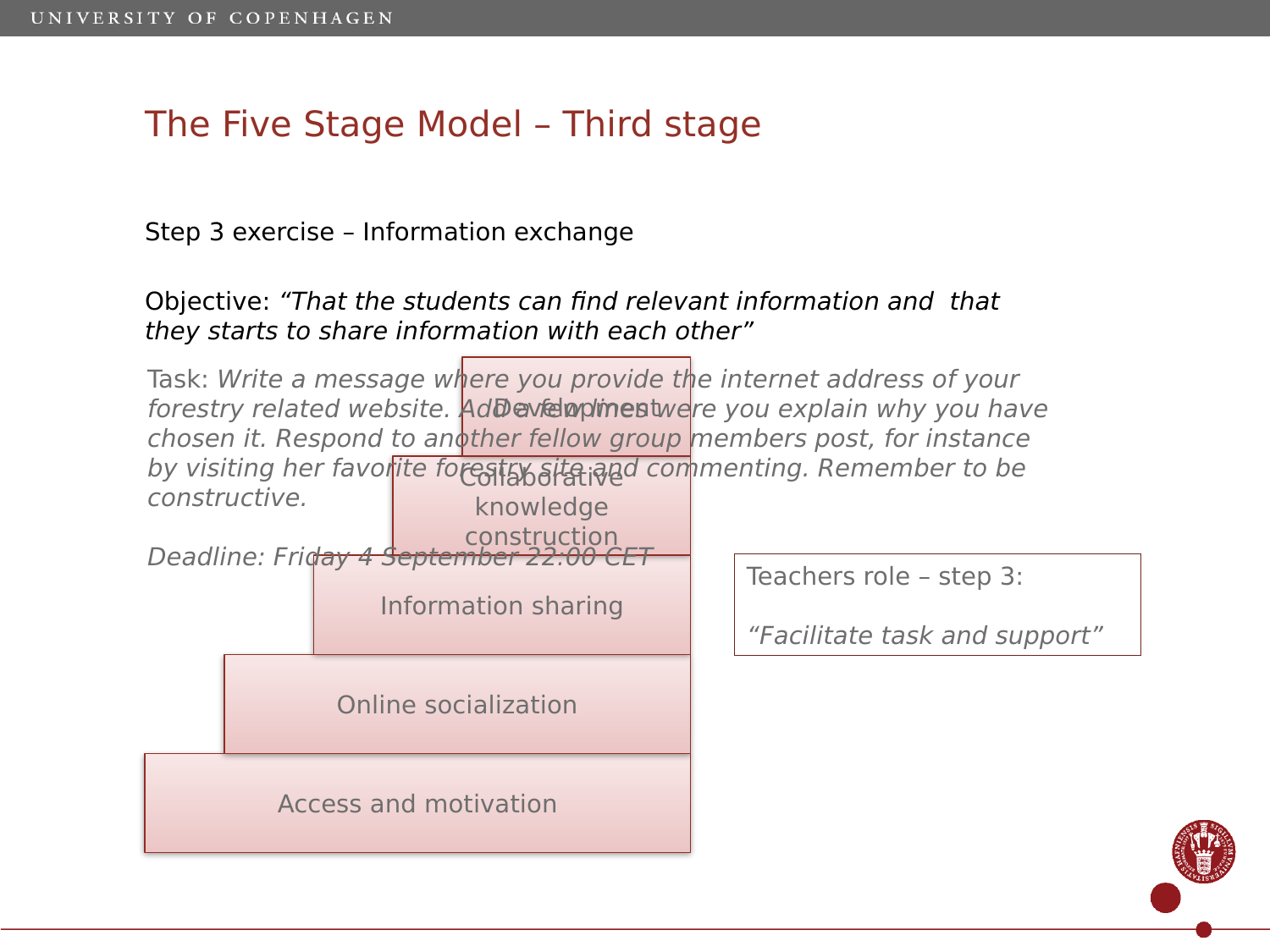

# The Five Stage Model – Third stage
Step 3 exercise – Information exchange

Objective: “That the students can find relevant information and  that they starts to share information with each other”

Task: Write a message where you provide the internet address of your forestry related website. Add a few lines were you explain why you have chosen it. Respond to another fellow group members post, for instance by visiting her favorite forestry site and commenting. Remember to be constructive.

Deadline: Friday 4 September 22:00 CET

Development
Collaborative knowledge construction
Information sharing
Online socialization
Access and motivation
Teachers role – step 3:

“Facilitate task and support”